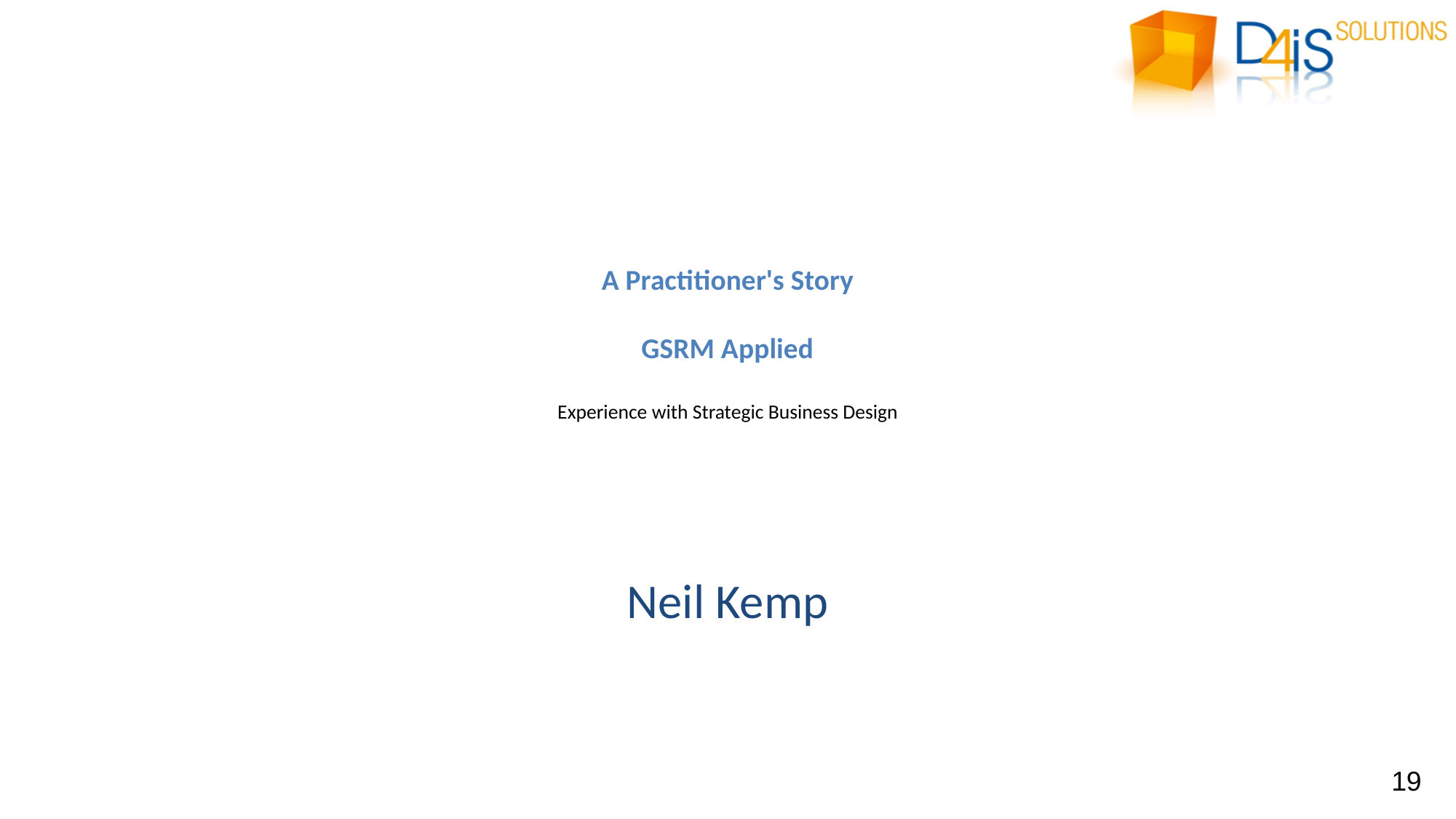

# A Practitioner's Story GSRM Applied Experience with Strategic Business Design
Neil Kemp